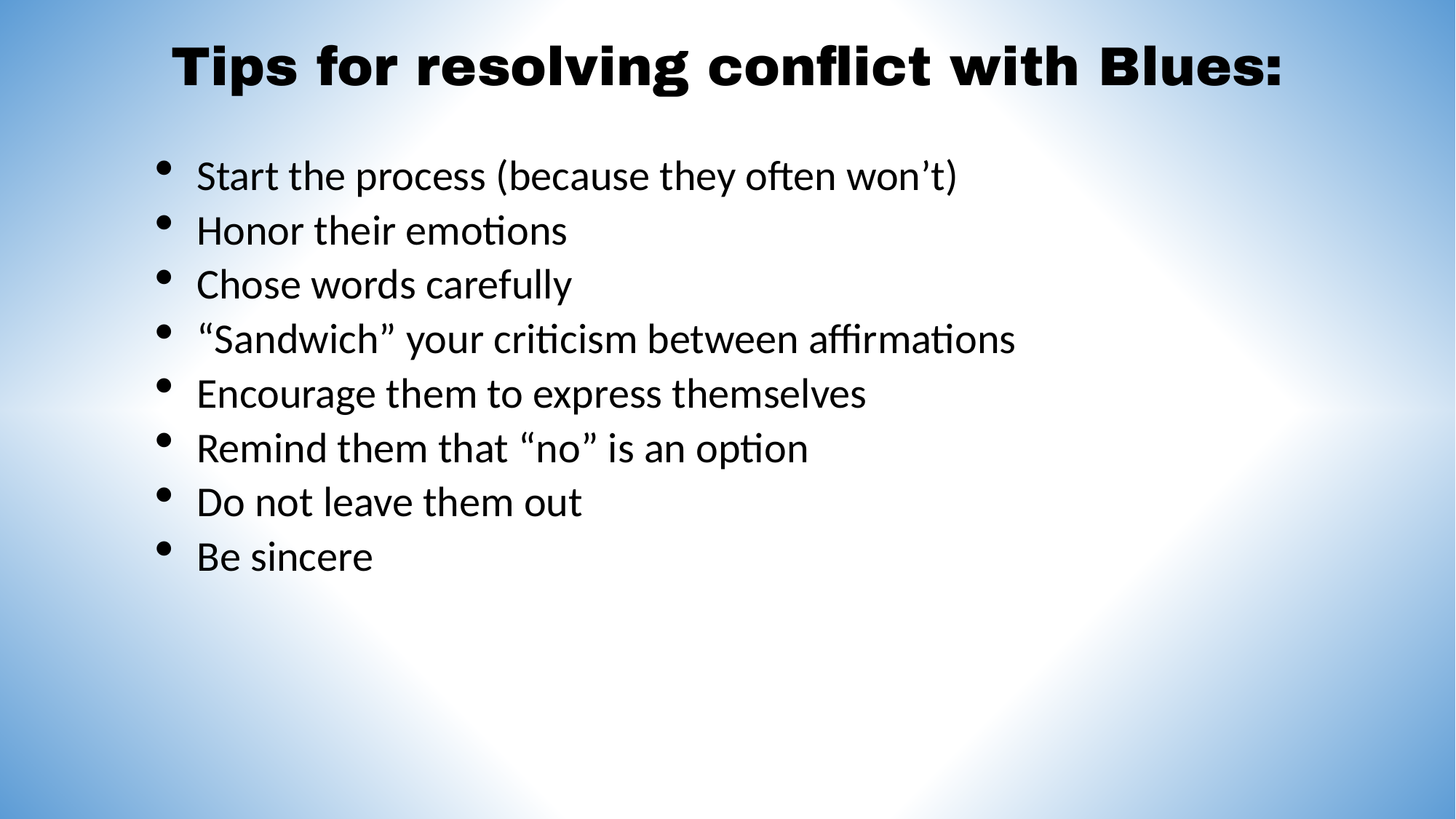

Tips for resolving conflict with Blues:
Start the process (because they often won’t)
Honor their emotions
Chose words carefully
“Sandwich” your criticism between affirmations
Encourage them to express themselves
Remind them that “no” is an option
Do not leave them out
Be sincere